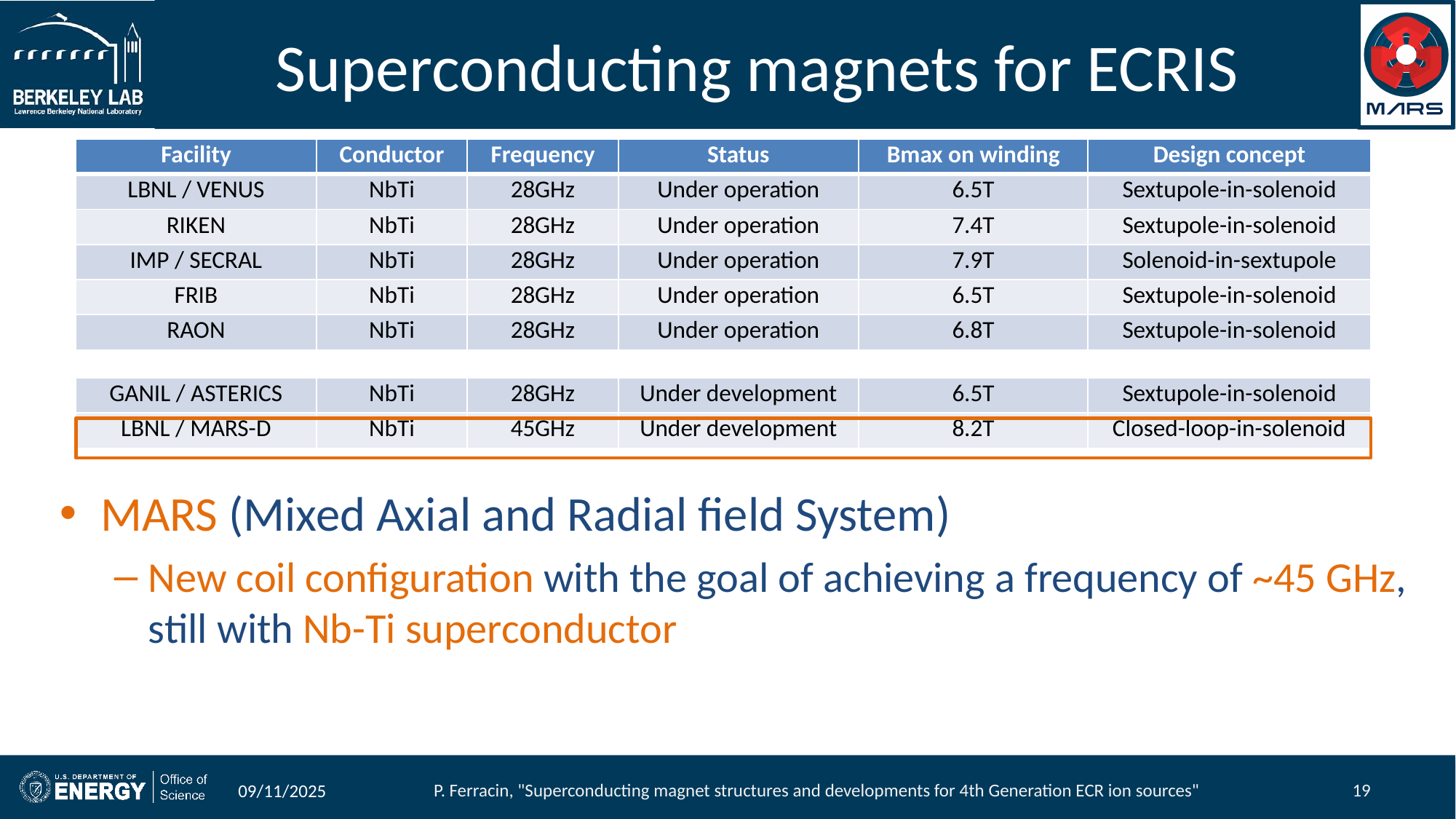

# Superconducting magnets for ECRIS
| Facility | Conductor | Frequency | Status | Bmax on winding | Design concept |
| --- | --- | --- | --- | --- | --- |
| LBNL / VENUS | NbTi | 28GHz | Under operation | 6.5T | Sextupole-in-solenoid |
| RIKEN | NbTi | 28GHz | Under operation | 7.4T | Sextupole-in-solenoid |
| IMP / SECRAL | NbTi | 28GHz | Under operation | 7.9T | Solenoid-in-sextupole |
| FRIB | NbTi | 28GHz | Under operation | 6.5T | Sextupole-in-solenoid |
| RAON | NbTi | 28GHz | Under operation | 6.8T | Sextupole-in-solenoid |
| GANIL / ASTERICS | NbTi | 28GHz | Under development | 6.5T | Sextupole-in-solenoid |
| --- | --- | --- | --- | --- | --- |
| LBNL / MARS-D | NbTi | 45GHz | Under development | 8.2T | Closed-loop-in-solenoid |

MARS (Mixed Axial and Radial field System)
New coil configuration with the goal of achieving a frequency of ~45 GHz, still with Nb-Ti superconductor
P. Ferracin, "Superconducting magnet structures and developments for 4th Generation ECR ion sources"
19
09/11/2025